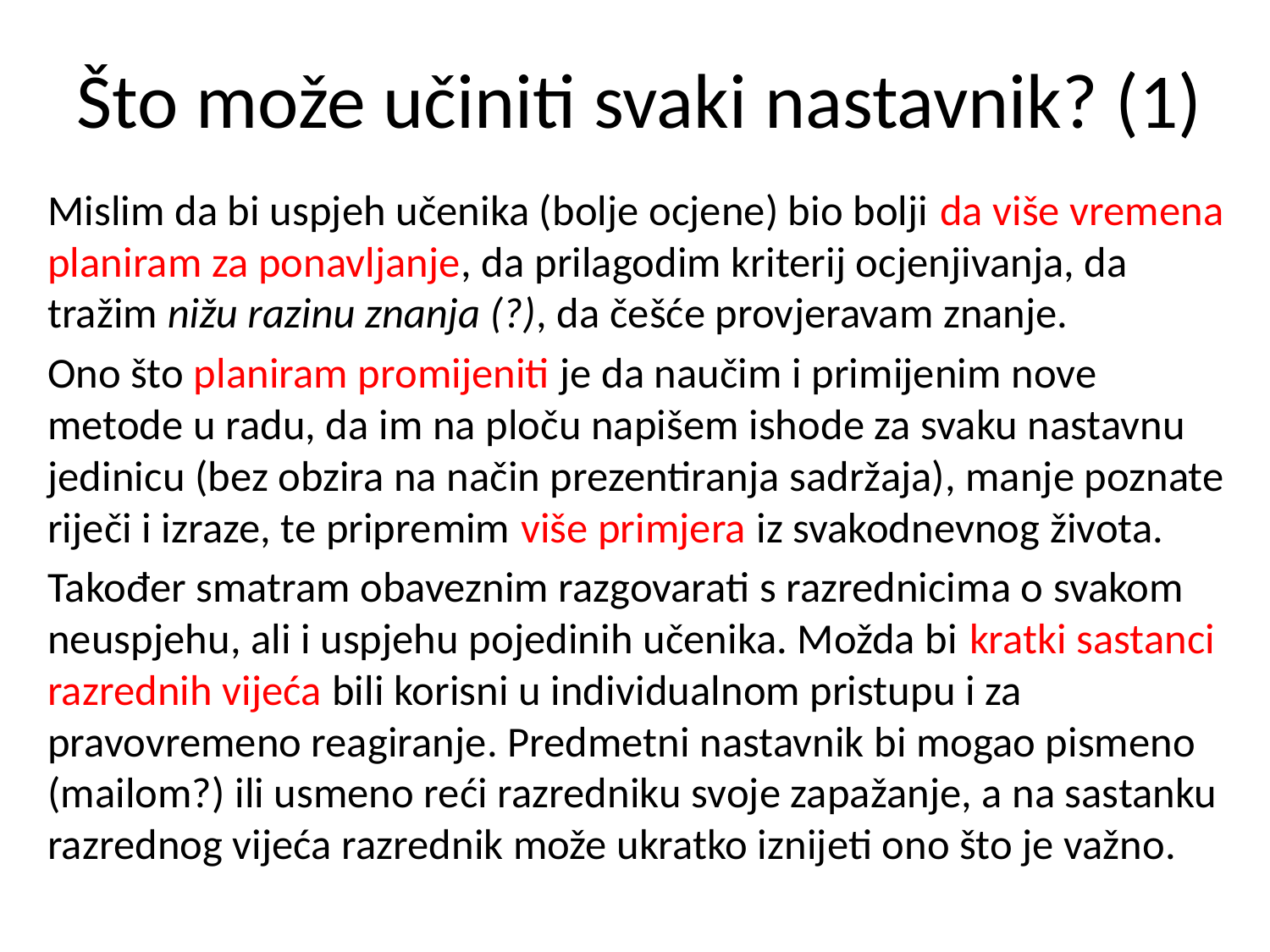

# Što može učiniti svaki nastavnik? (1)
Mislim da bi uspjeh učenika (bolje ocjene) bio bolji da više vremena planiram za ponavljanje, da prilagodim kriterij ocjenjivanja, da tražim nižu razinu znanja (?), da češće provjeravam znanje.
Ono što planiram promijeniti je da naučim i primijenim nove metode u radu, da im na ploču napišem ishode za svaku nastavnu jedinicu (bez obzira na način prezentiranja sadržaja), manje poznate riječi i izraze, te pripremim više primjera iz svakodnevnog života.
Također smatram obaveznim razgovarati s razrednicima o svakom neuspjehu, ali i uspjehu pojedinih učenika. Možda bi kratki sastanci razrednih vijeća bili korisni u individualnom pristupu i za pravovremeno reagiranje. Predmetni nastavnik bi mogao pismeno (mailom?) ili usmeno reći razredniku svoje zapažanje, a na sastanku razrednog vijeća razrednik može ukratko iznijeti ono što je važno.